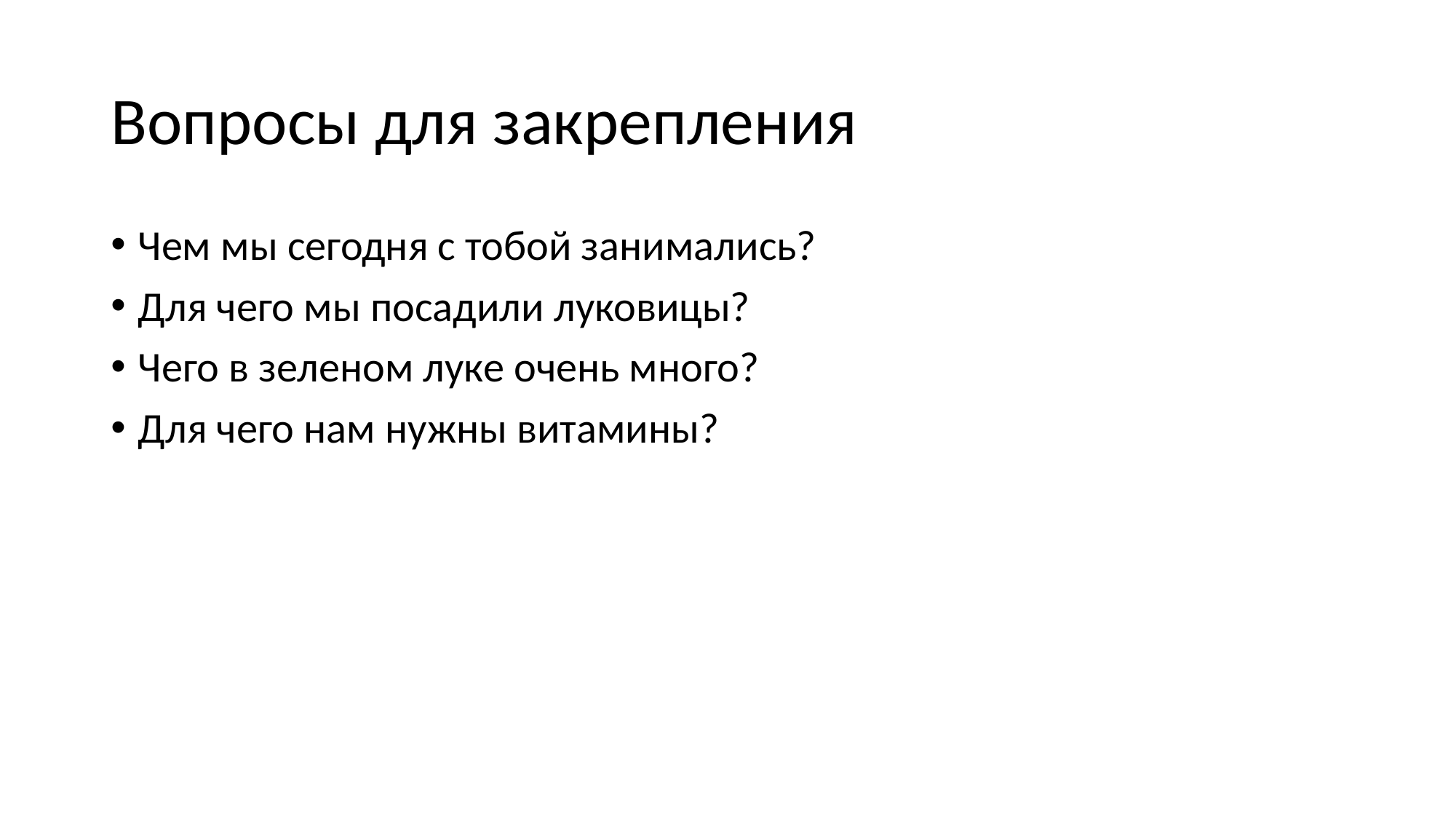

# Вопросы для закрепления
Чем мы сегодня с тобой занимались?
Для чего мы посадили луковицы?
Чего в зеленом луке очень много?
Для чего нам нужны витамины?